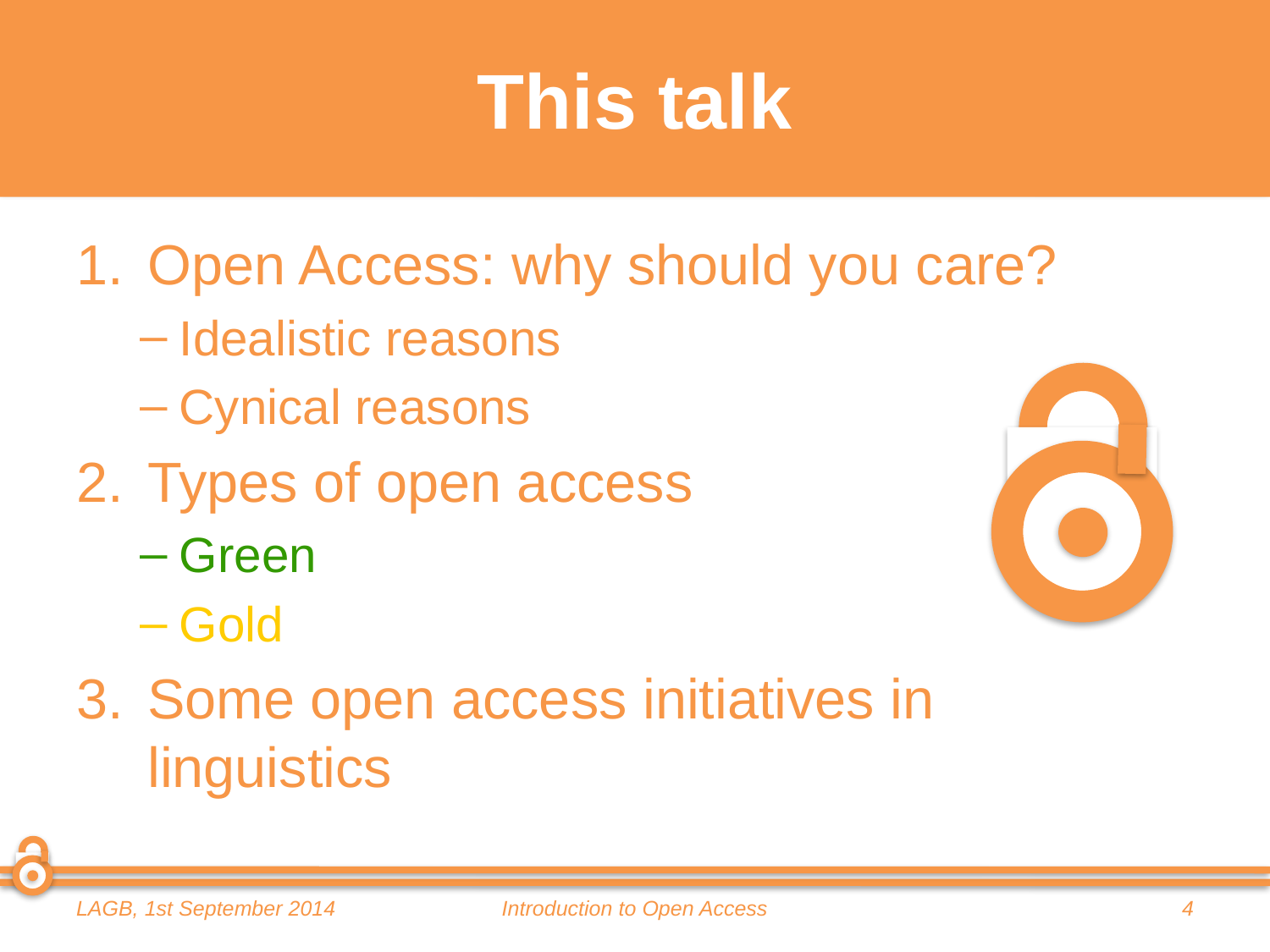

# This talk
Open Access: why should you care?
Idealistic reasons
Cynical reasons
Types of open access
Green
Gold
Some open access initiatives in linguistics

LAGB, 1st September 2014
Introduction to Open Access
4